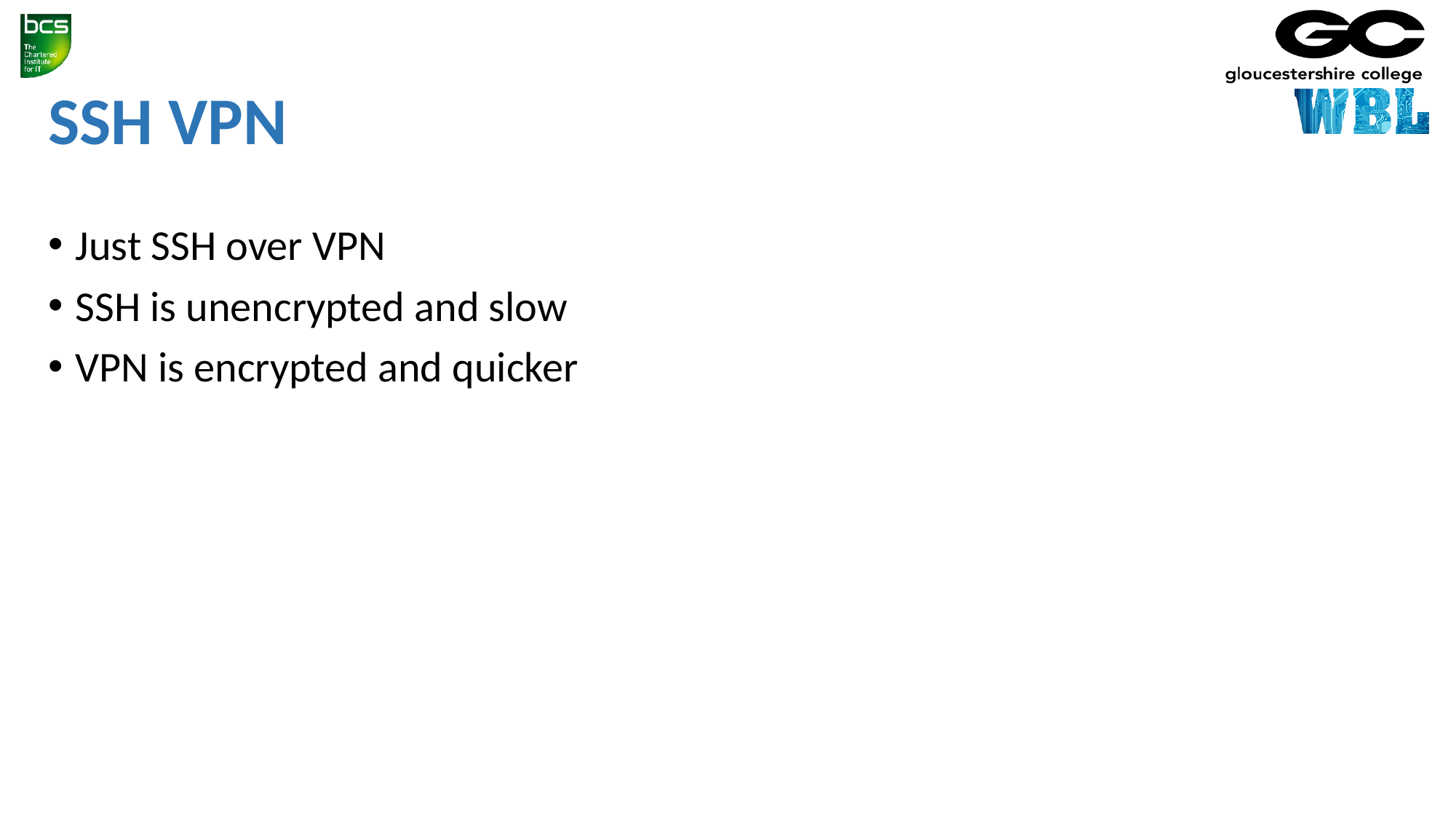

# SSH VPN
Just SSH over VPN
SSH is unencrypted and slow
VPN is encrypted and quicker